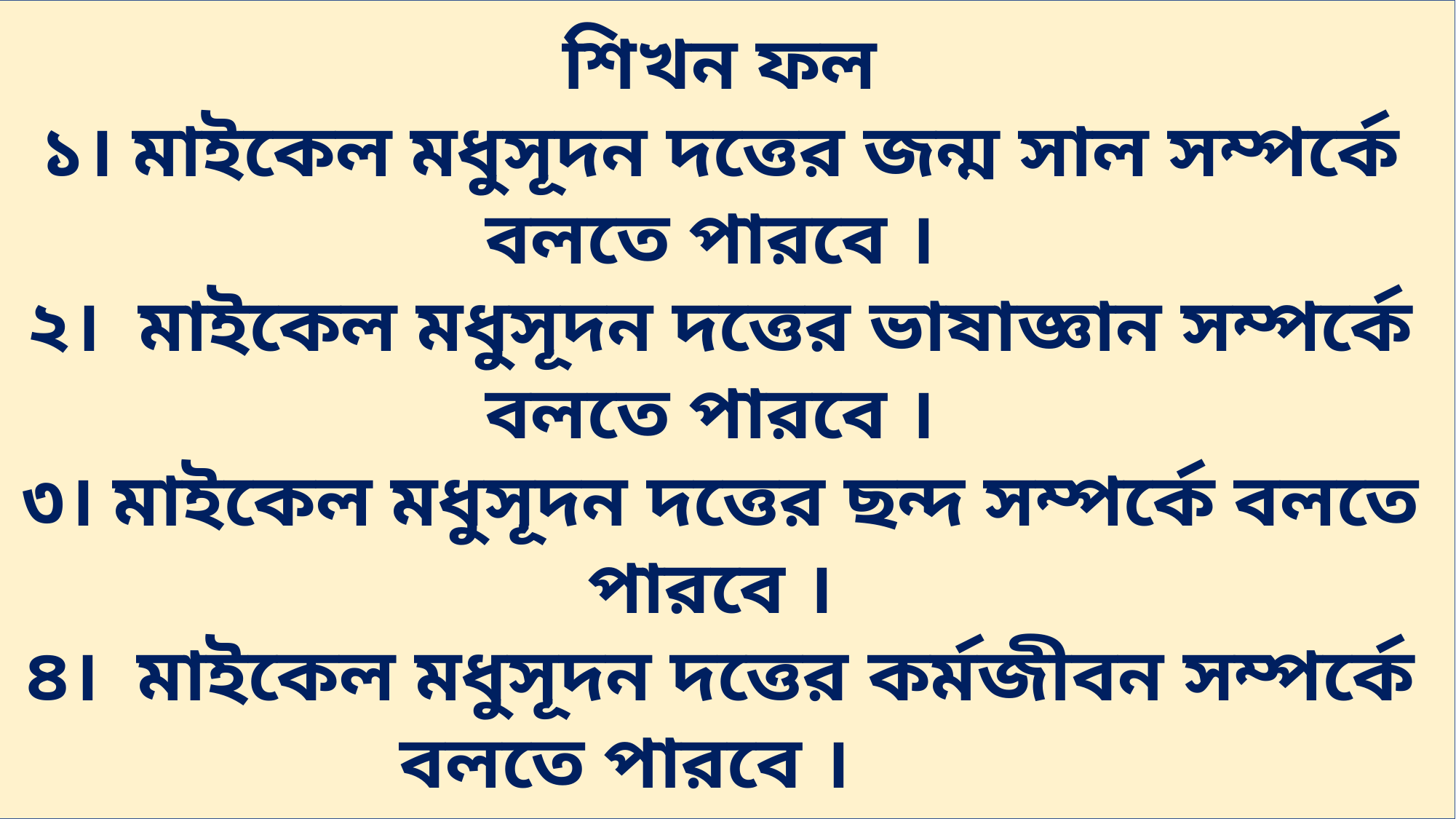

শিখন ফল
১। মাইকেল মধুসূদন দত্তের জন্ম সাল সম্পর্কে বলতে পারবে ।
২।  মাইকেল মধুসূদন দত্তের ভাষাজ্ঞান সম্পর্কে বলতে পারবে ।
৩। মাইকেল মধুসূদন দত্তের ছন্দ সম্পর্কে বলতে পারবে ।
৪।  মাইকেল মধুসূদন দত্তের কর্মজীবন সম্পর্কে বলতে পারবে ।